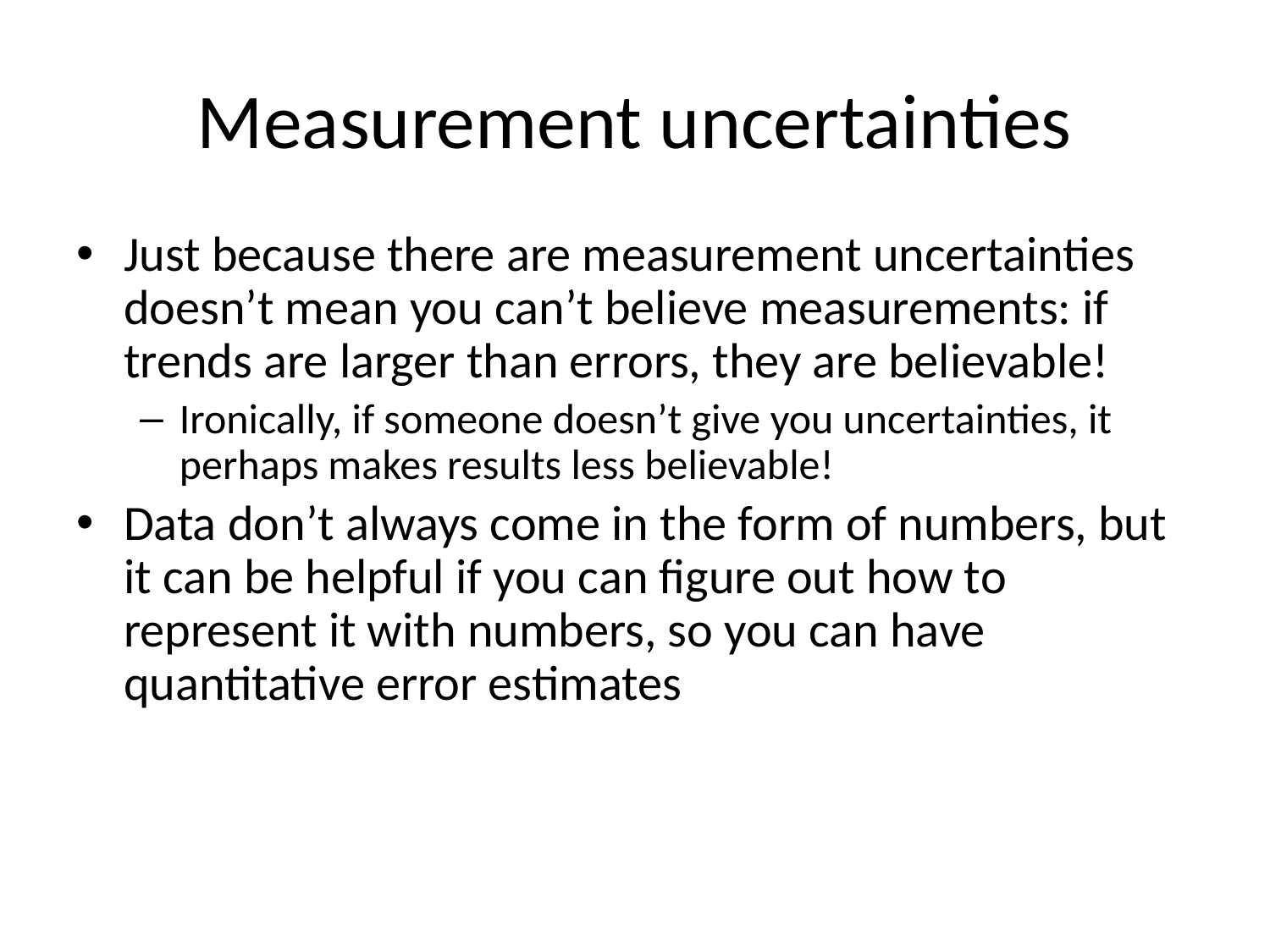

# Measurement uncertainties
Just because there are measurement uncertainties doesn’t mean you can’t believe measurements: if trends are larger than errors, they are believable!
Ironically, if someone doesn’t give you uncertainties, it perhaps makes results less believable!
Data don’t always come in the form of numbers, but it can be helpful if you can figure out how to represent it with numbers, so you can have quantitative error estimates